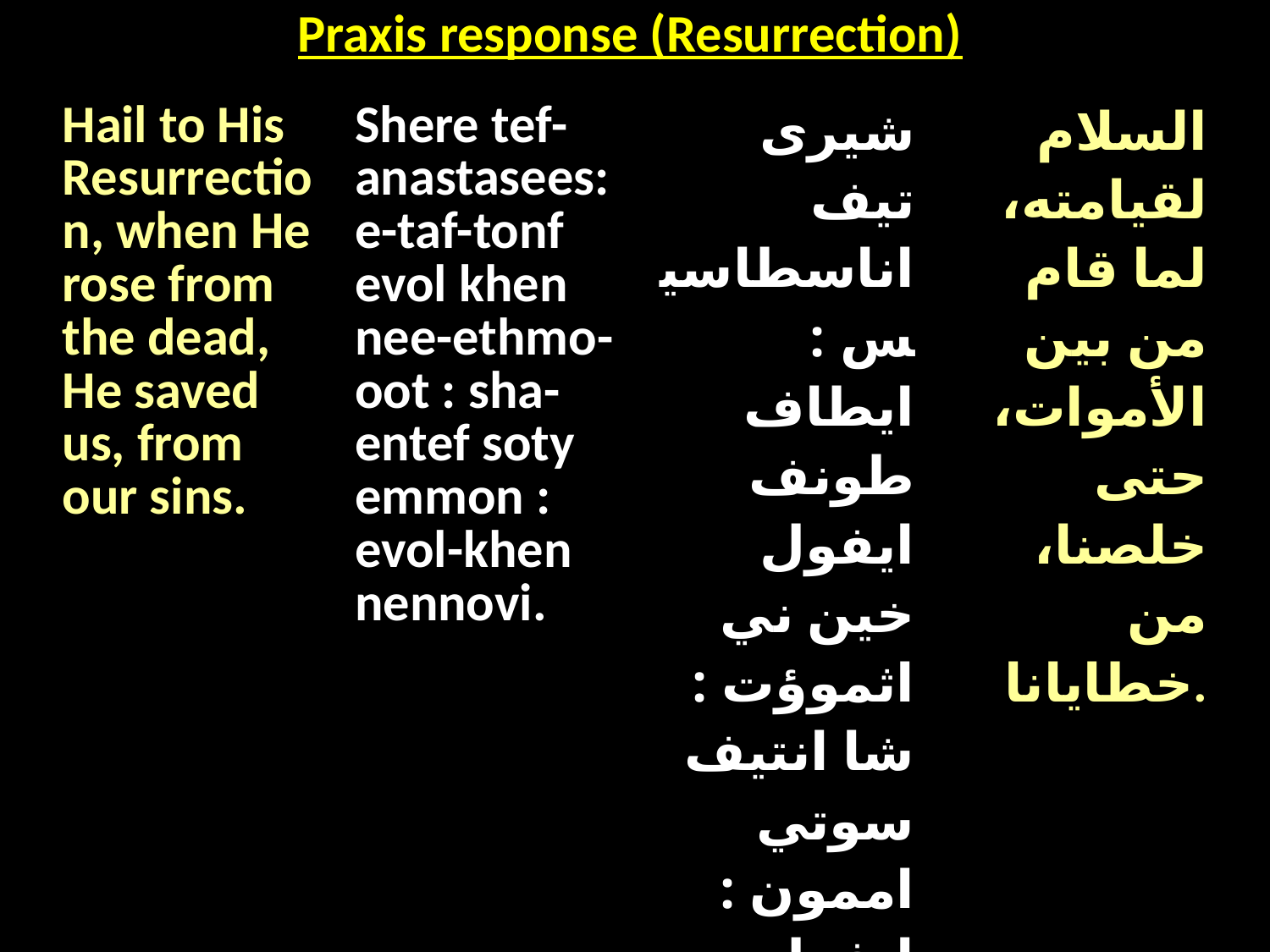

| Praxis response (Resurrection) |
| --- |
| Hail to His Resurrection, when He rose from the dead, He saved us, from our sins. | Shere tef-anastasees: e-taf-tonf evol khen nee-ethmo-oot : sha-entef soty emmon : evol-khen nennovi. | شيرى تيف اناسطاسيس : ايطاف طونف ايفول خين ني اثموؤت : شا انتيف سوتي اممون : ايفول خين نين نوفى | السلام لقيامته، لما قام من بين الأموات، حتى خلصنا، من خطايانا. |
| --- | --- | --- | --- |